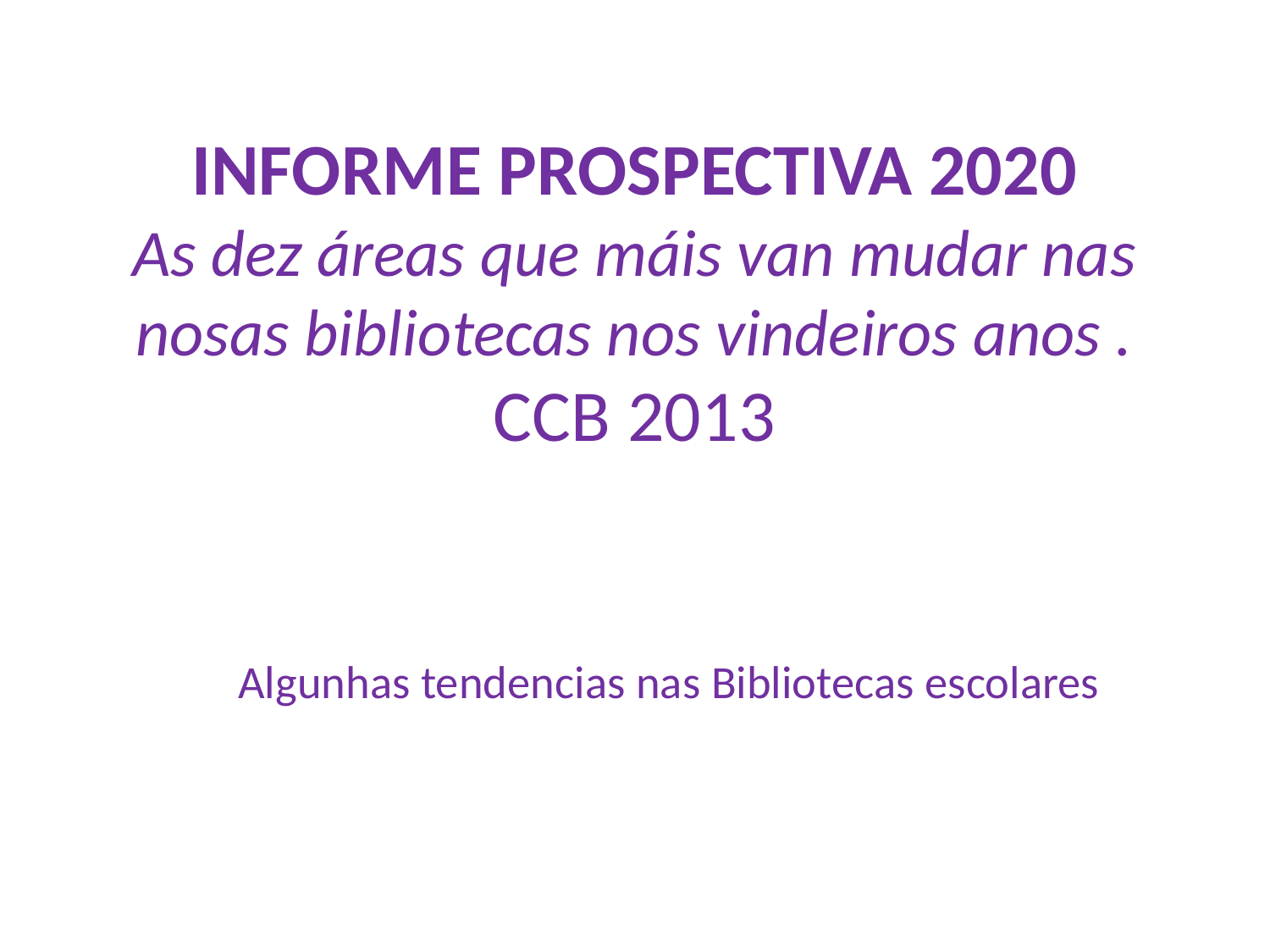

# INFORME PROSPECTIVA 2020 As dez áreas que máis van mudar nas nosas bibliotecas nos vindeiros anos . CCB 2013
Algunhas tendencias nas Bibliotecas escolares